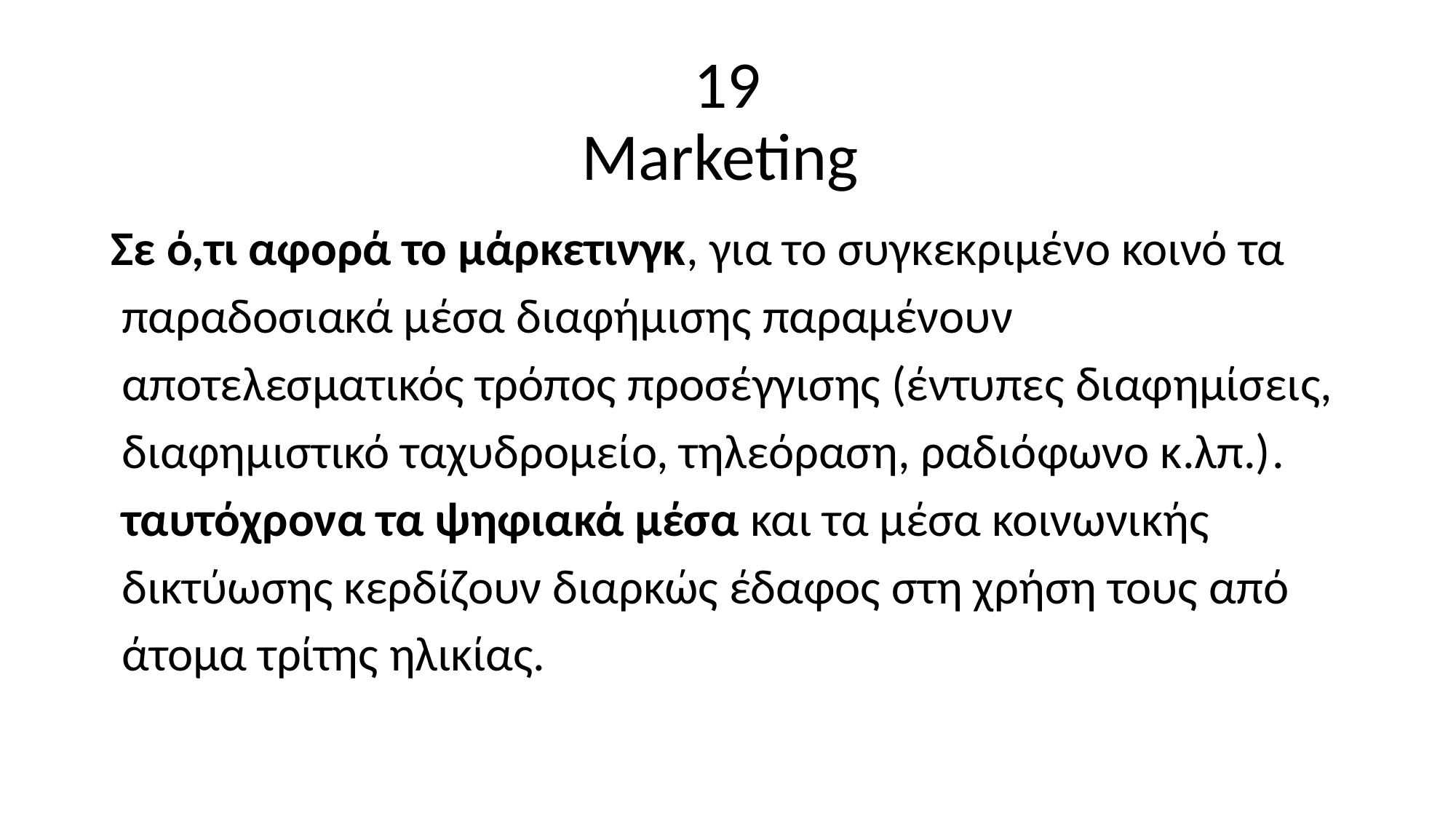

# 19 Marketing
Σε ό,τι αφορά το μάρκετινγκ, για το συγκεκριμένο κοινό τα
 παραδοσιακά μέσα διαφήμισης παραμένουν
 αποτελεσματικός τρόπος προσέγγισης (έντυπες διαφημίσεις,
 διαφημιστικό ταχυδρομείο, τηλεόραση, ραδιόφωνο κ.λπ.).
 ταυτόχρονα τα ψηφιακά μέσα και τα μέσα κοινωνικής
 δικτύωσης κερδίζουν διαρκώς έδαφος στη χρήση τους από
 άτομα τρίτης ηλικίας.